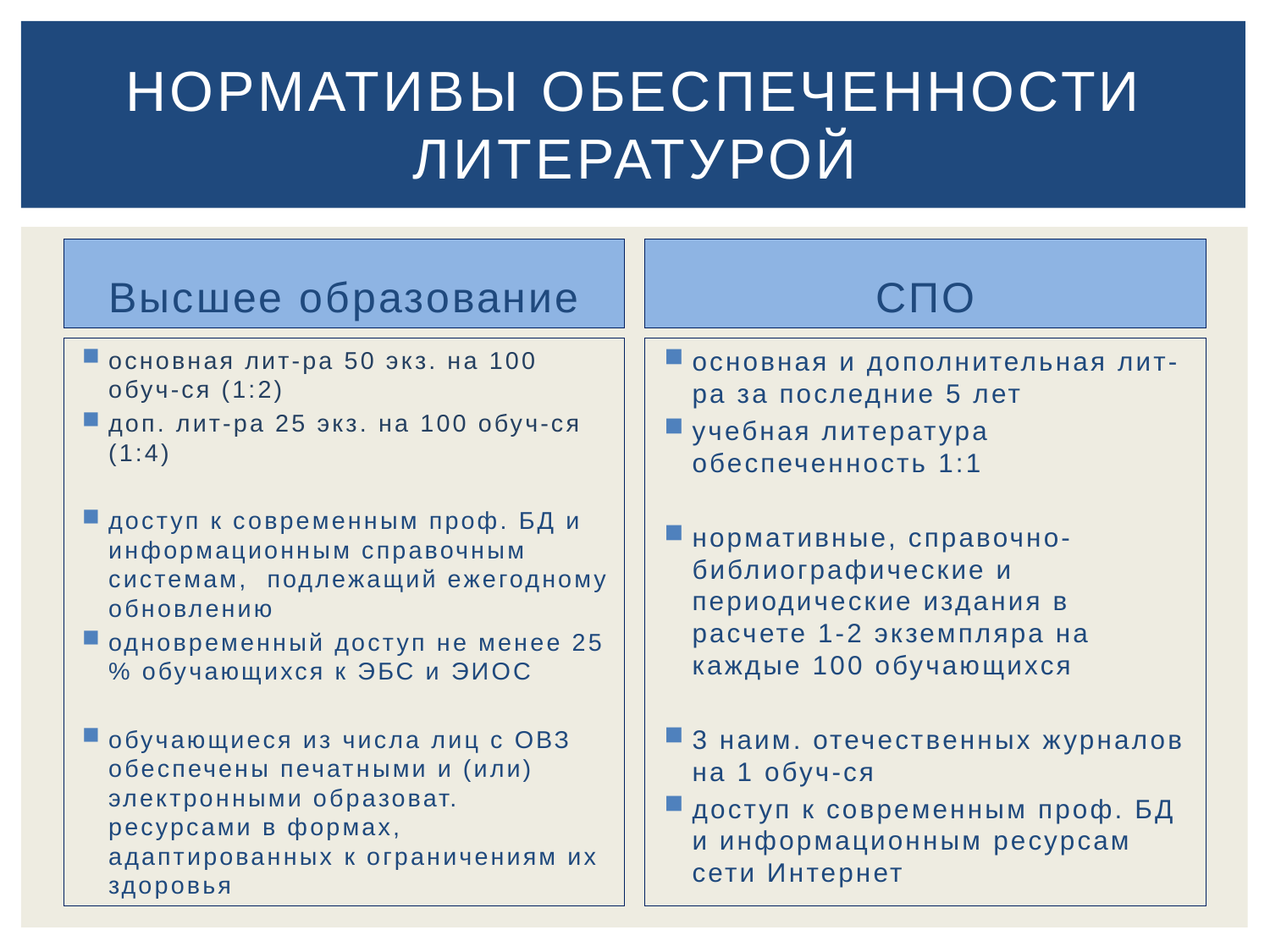

# Нормативы обеспеченности литературой
Высшее образование
СПО
основная лит-ра 50 экз. на 100 обуч-ся (1:2)
доп. лит-ра 25 экз. на 100 обуч-ся (1:4)

доступ к современным проф. БД и информационным справочным системам,  подлежащий ежегодному обновлению
одновременный доступ не менее 25 % обучающихся к ЭБС и ЭИОС

обучающиеся из числа лиц с ОВЗ обеспечены печатными и (или) электронными образоват. ресурсами в формах, адаптированных к ограничениям их здоровья

основная и дополнительная лит-ра за последние 5 лет
учебная литература обеспеченность 1:1

нормативные, справочно-библиографические и периодические издания в расчете 1-2 экземпляра на каждые 100 обучающихся

3 наим. отечественных журналов на 1 обуч-ся
доступ к современным проф. БД и информационным ресурсам сети Интернет